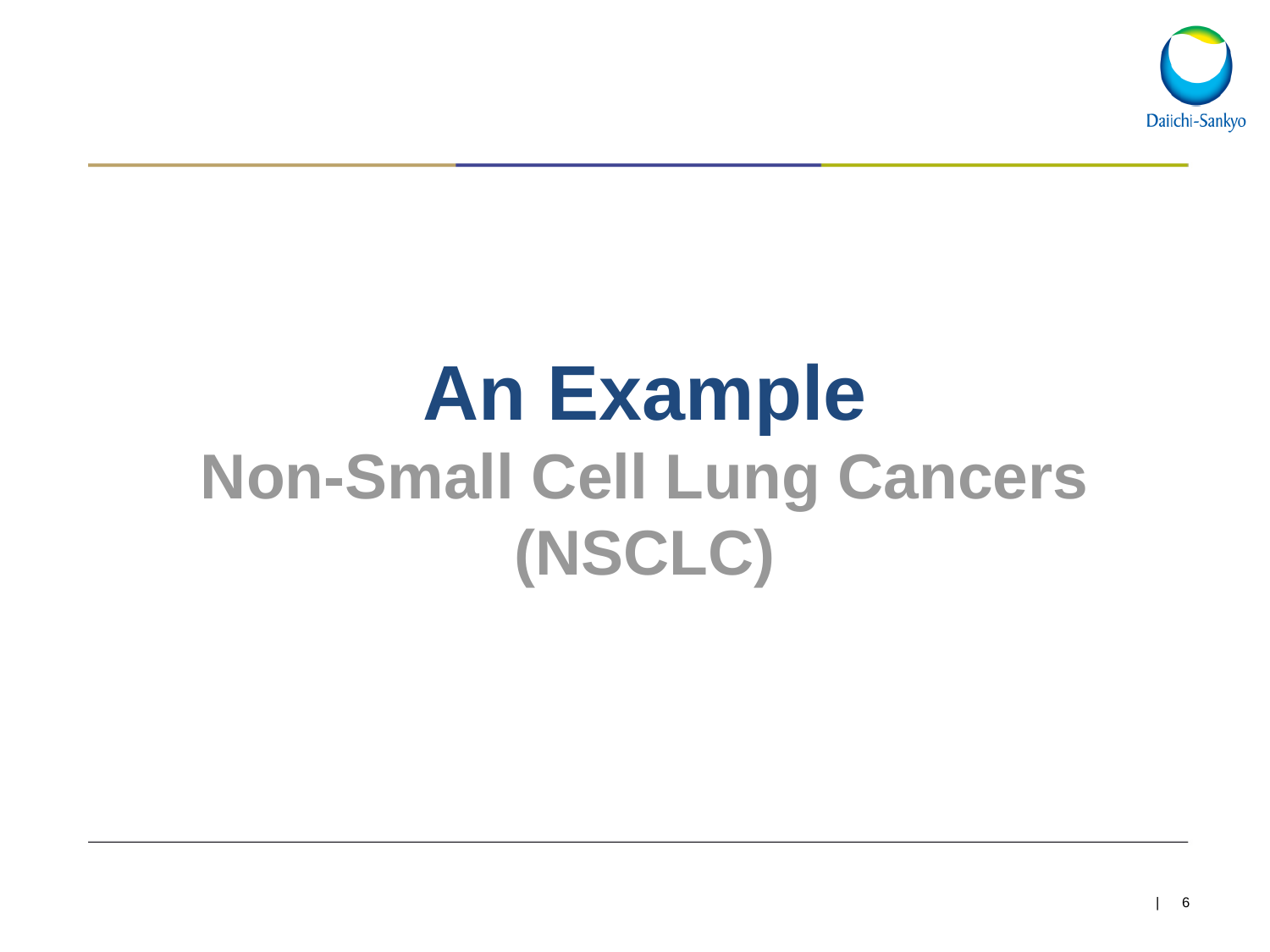

#
An Example
Non-Small Cell Lung Cancers (NSCLC)
|         6